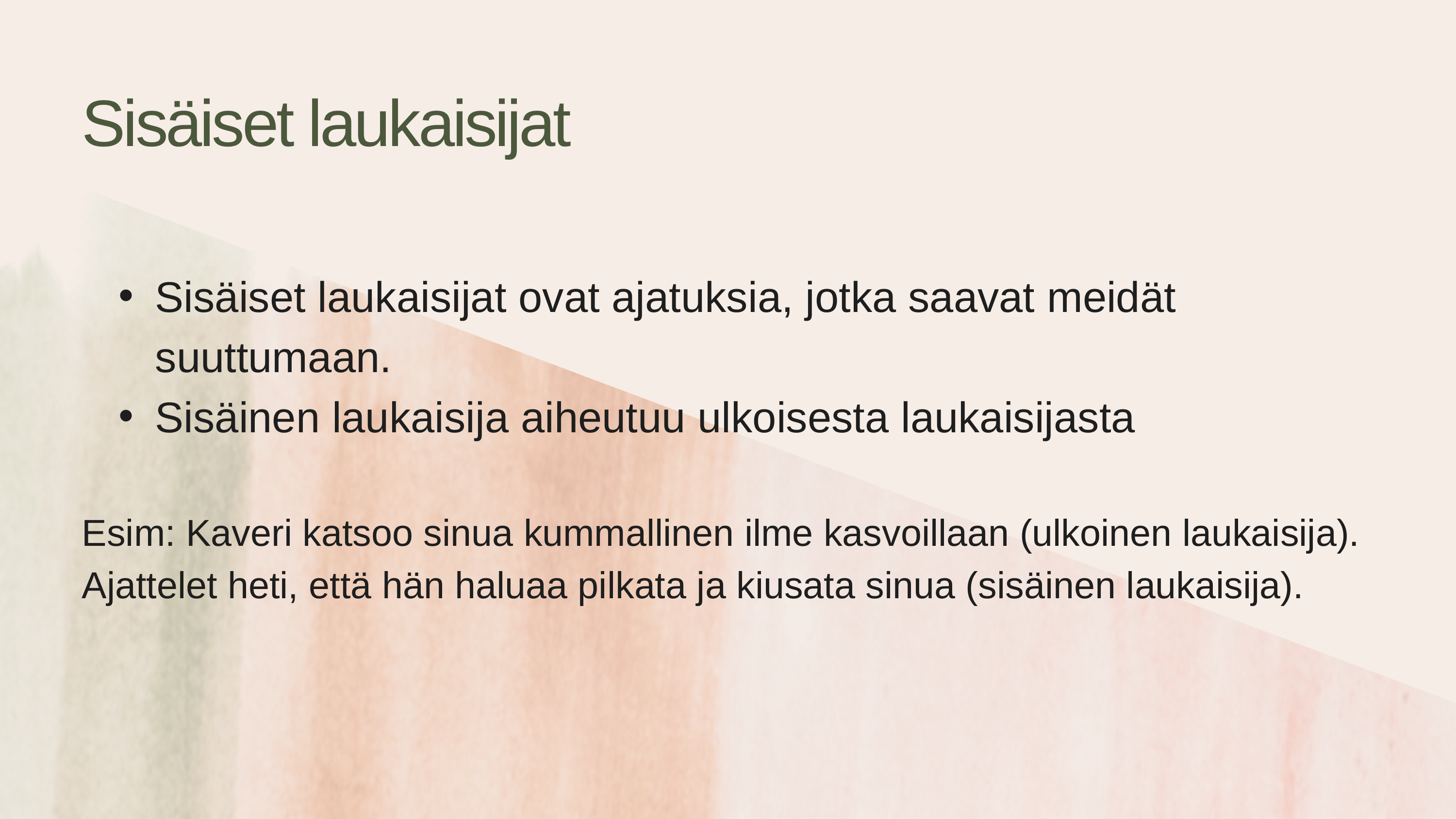

Sisäiset laukaisijat
Sisäiset laukaisijat ovat ajatuksia, jotka saavat meidät suuttumaan.
Sisäinen laukaisija aiheutuu ulkoisesta laukaisijasta

Esim: Kaveri katsoo sinua kummallinen ilme kasvoillaan (ulkoinen laukaisija). Ajattelet heti, että hän haluaa pilkata ja kiusata sinua (sisäinen laukaisija).